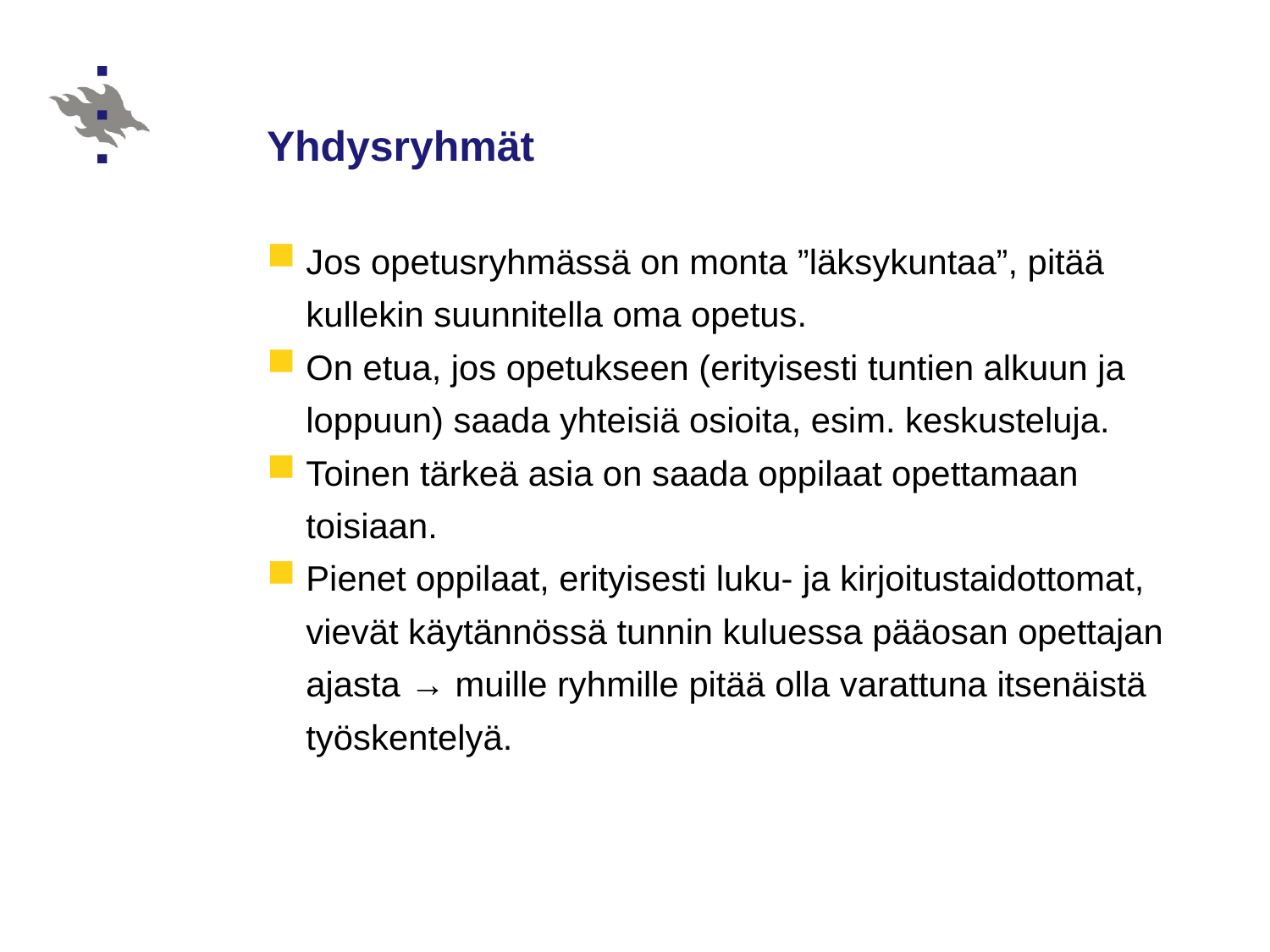

# Yhdysryhmät
Jos opetusryhmässä on monta ”läksykuntaa”, pitää kullekin suunnitella oma opetus.
On etua, jos opetukseen (erityisesti tuntien alkuun ja loppuun) saada yhteisiä osioita, esim. keskusteluja.
Toinen tärkeä asia on saada oppilaat opettamaan toisiaan.
Pienet oppilaat, erityisesti luku- ja kirjoitustaidottomat, vievät käytännössä tunnin kuluessa pääosan opettajan ajasta → muille ryhmille pitää olla varattuna itsenäistä työskentelyä.